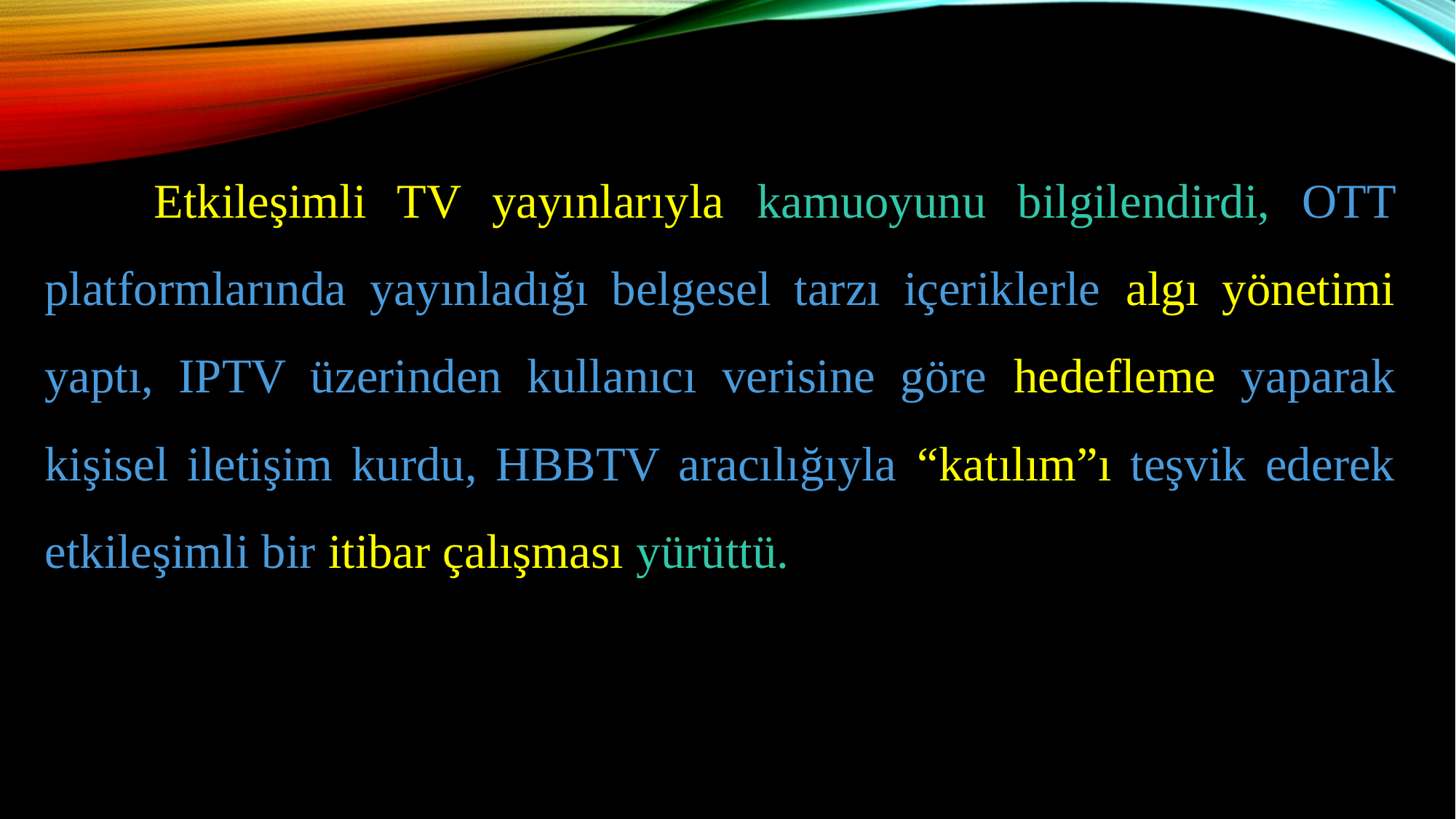

Etkileşimli TV yayınlarıyla kamuoyunu bilgilendirdi, OTT platformlarında yayınladığı belgesel tarzı içeriklerle algı yönetimi yaptı, IPTV üzerinden kullanıcı verisine göre hedefleme yaparak kişisel iletişim kurdu, HBBTV aracılığıyla “katılım”ı teşvik ederek etkileşimli bir itibar çalışması yürüttü.